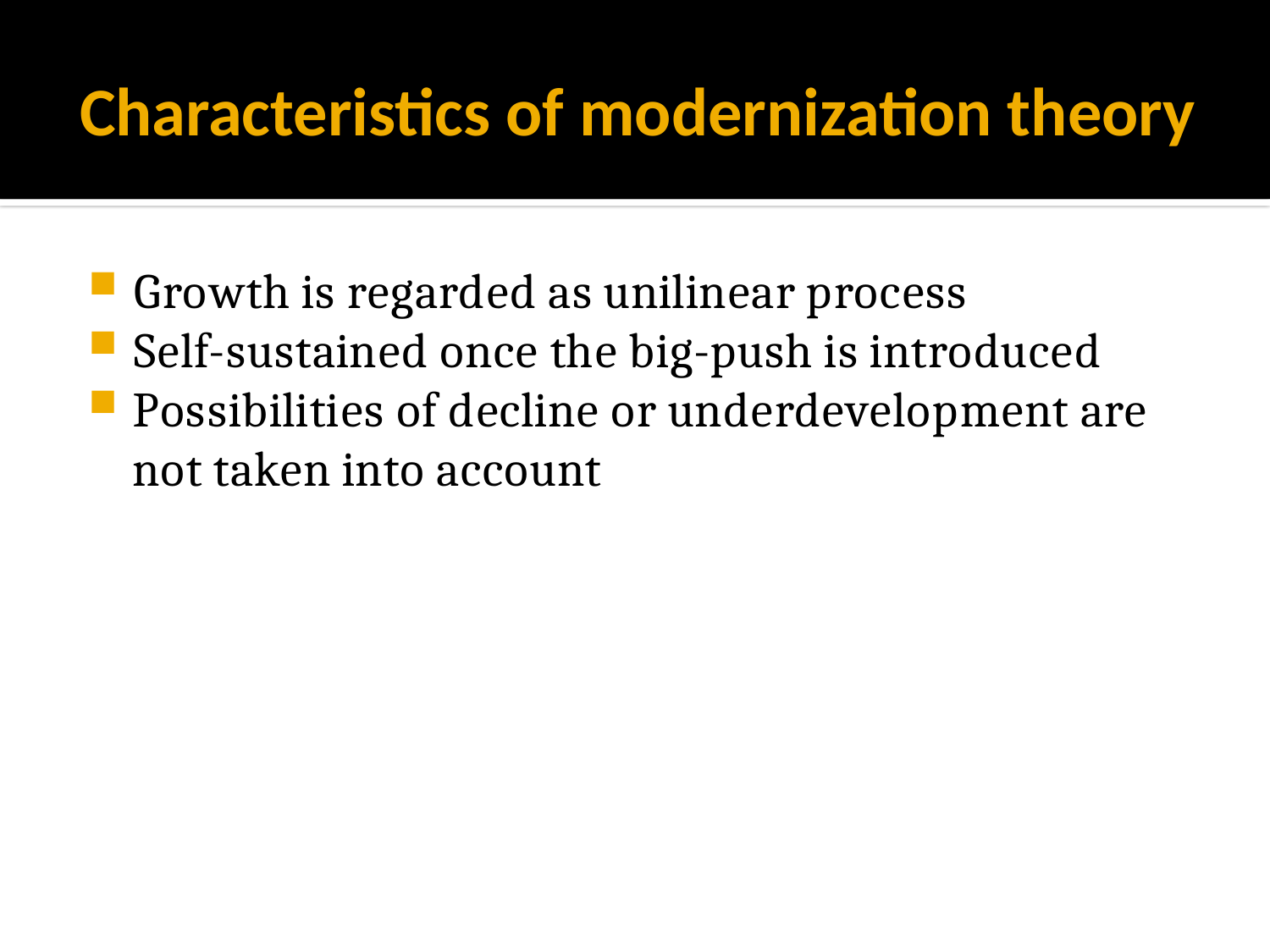

# Characteristics of modernization theory
Growth is regarded as unilinear process
Self-sustained once the big-push is introduced
Possibilities of decline or underdevelopment are not taken into account